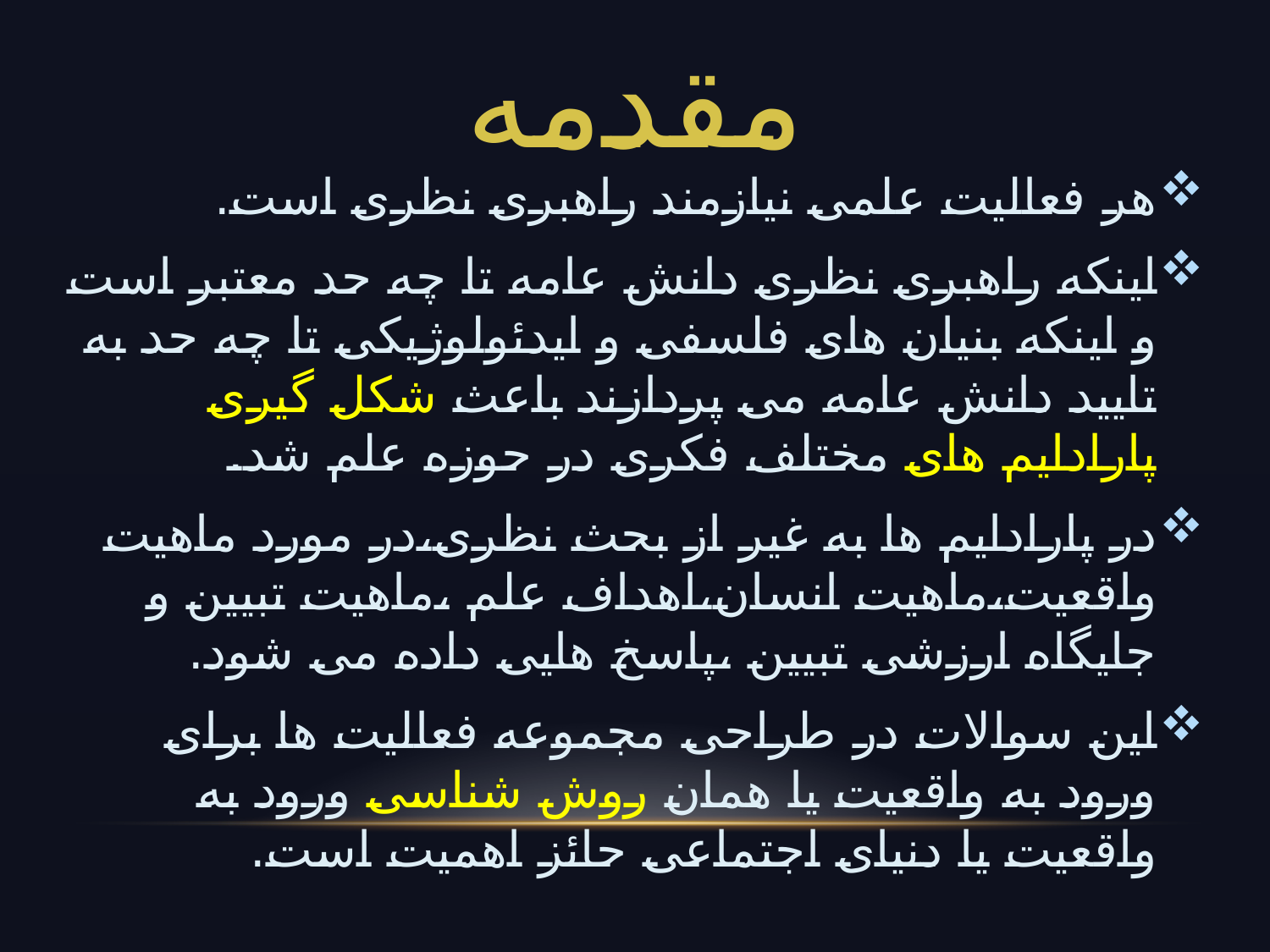

# مقدمه
هر فعالیت علمی نیازمند راهبری نظری است.
اینکه راهبری نظری دانش عامه تا چه حد معتبر است و اینکه بنیان های فلسفی و ایدئولوژیکی تا چه حد به تایید دانش عامه می پردازند باعث شکل گیری پارادایم های مختلف فکری در حوزه علم شد.
در پارادایم ها به غیر از بحث نظری،در مورد ماهیت واقعیت،ماهیت انسان،اهداف علم ،ماهیت تبیین و جایگاه ارزشی تبیین ،پاسخ هایی داده می شود.
این سوالات در طراحی مجموعه فعالیت ها برای ورود به واقعیت یا همان روش شناسی ورود به واقعیت یا دنیای اجتماعی حائز اهمیت است.